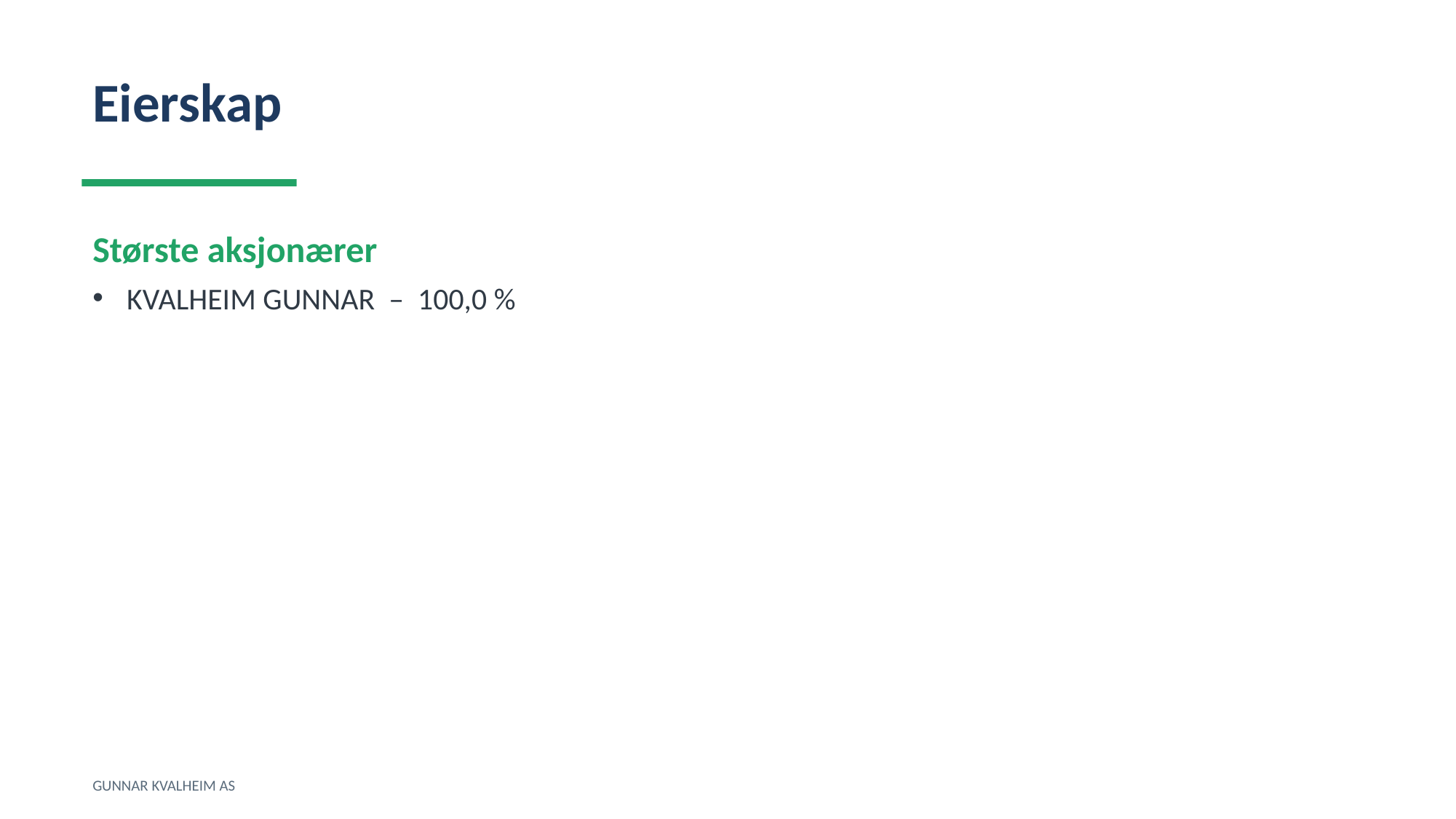

Eierskap

Største aksjonærer
KVALHEIM GUNNAR  –  100,0 %
GUNNAR KVALHEIM AS